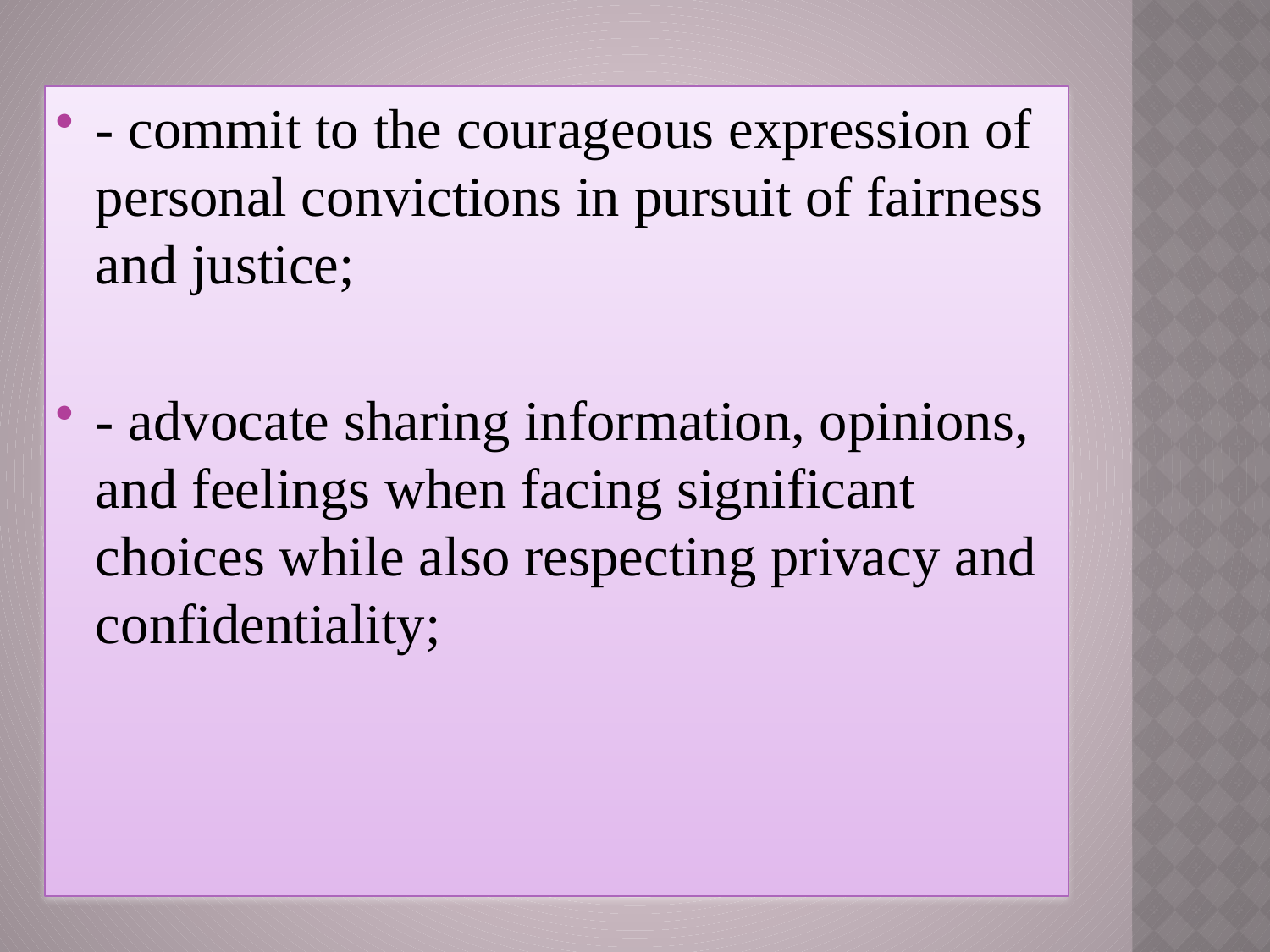

- commit to the courageous expression of personal convictions in pursuit of fairness and justice;

- advocate sharing information, opinions, and feelings when facing significant choices while also respecting privacy and confidentiality;